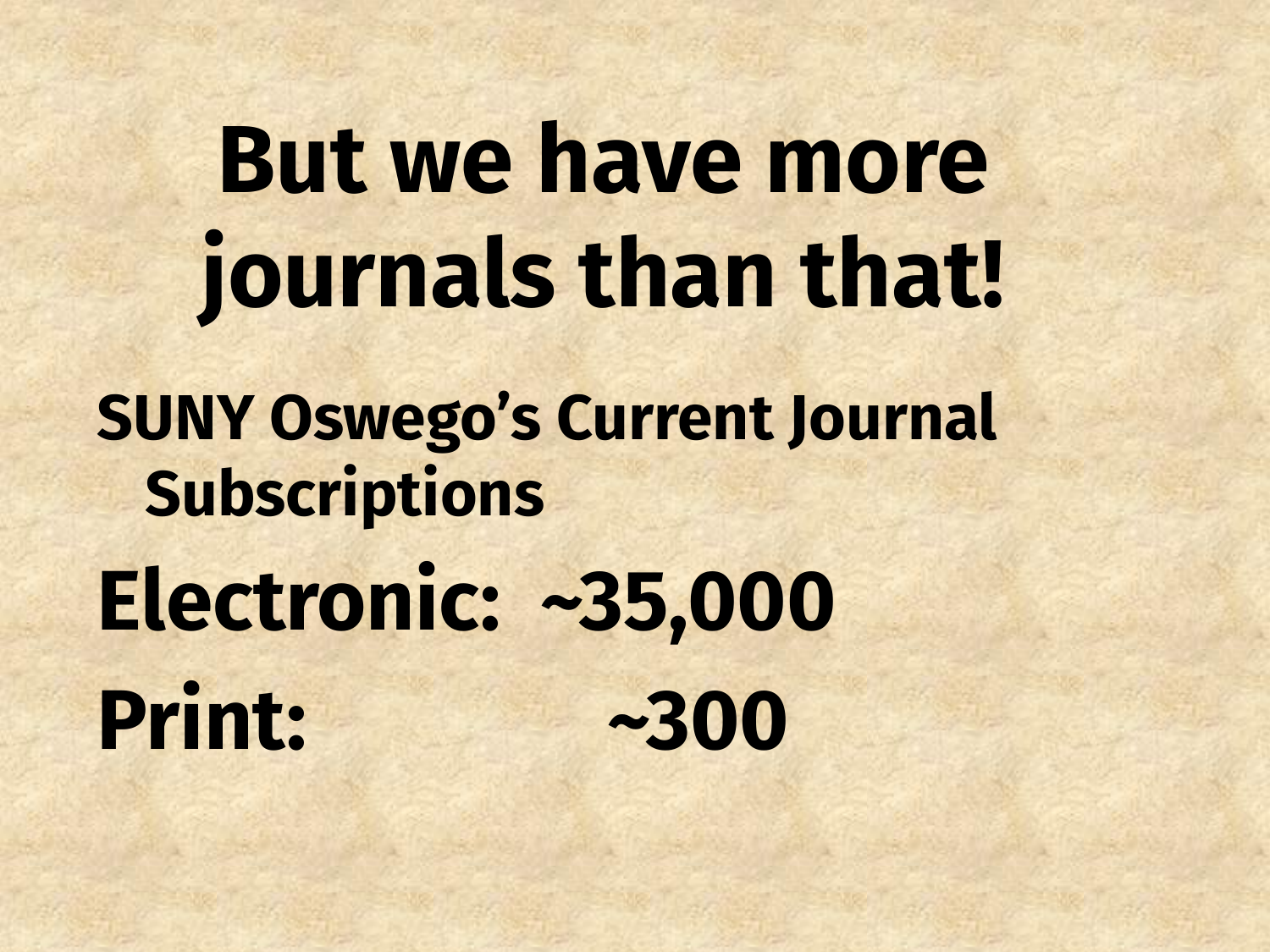

# But we have more journals than that!
SUNY Oswego’s Current Journal Subscriptions
Electronic:  ~35,000
Print:               ~300